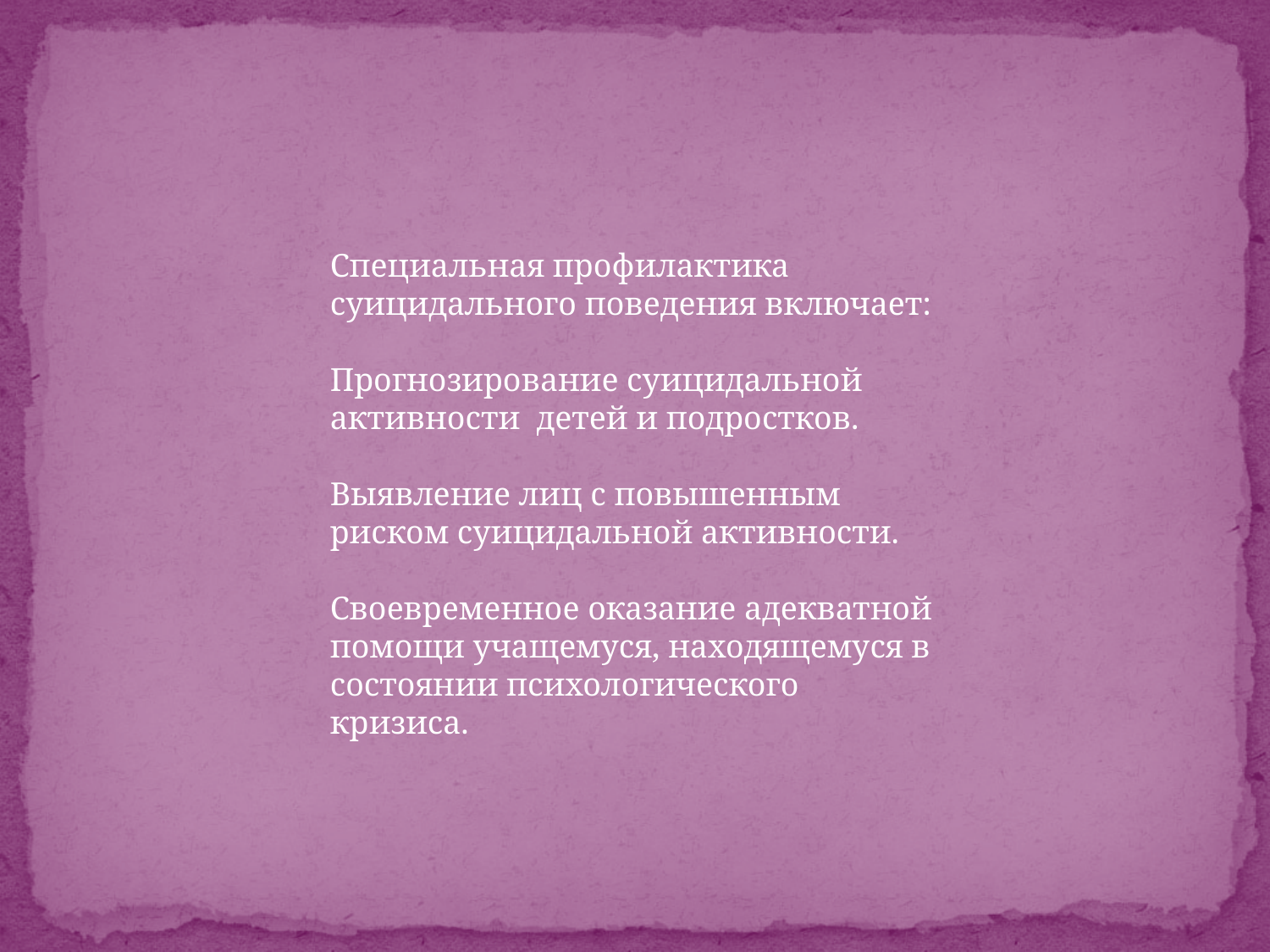

Специальная профилактика
суицидального поведения включает:

Прогнозирование суицидальной
активности  детей и подростков.

Выявление лиц с повышенным
риском суицидальной активности.

Своевременное оказание адекватной
помощи учащемуся, находящемуся в
состоянии психологического кризиса.